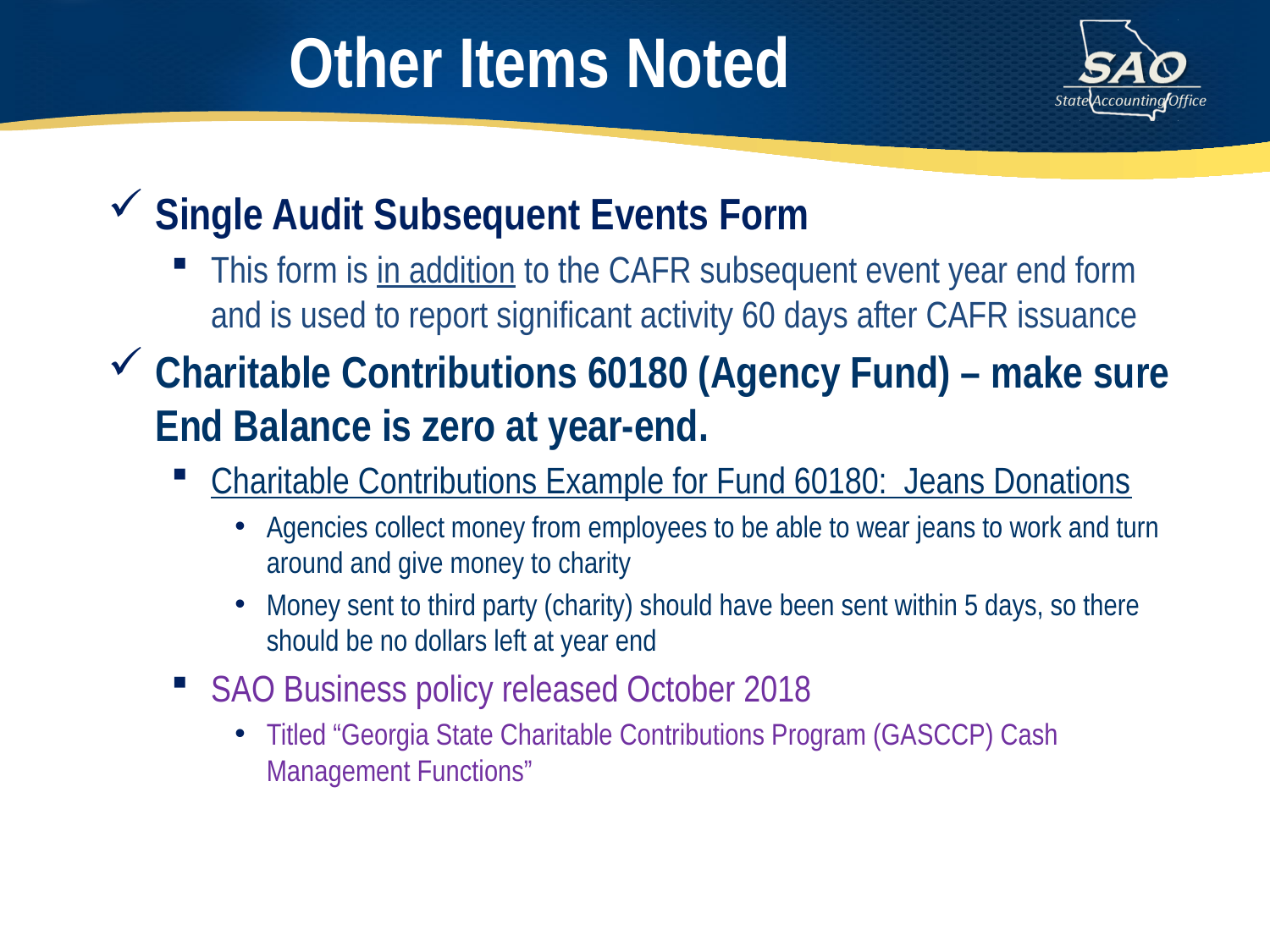

# Other Items Noted
Single Audit Subsequent Events Form
This form is in addition to the CAFR subsequent event year end form and is used to report significant activity 60 days after CAFR issuance
Charitable Contributions 60180 (Agency Fund) – make sure End Balance is zero at year-end.
Charitable Contributions Example for Fund 60180:  Jeans Donations
Agencies collect money from employees to be able to wear jeans to work and turn around and give money to charity
Money sent to third party (charity) should have been sent within 5 days, so there should be no dollars left at year end
SAO Business policy released October 2018
Titled “Georgia State Charitable Contributions Program (GASCCP) Cash Management Functions”